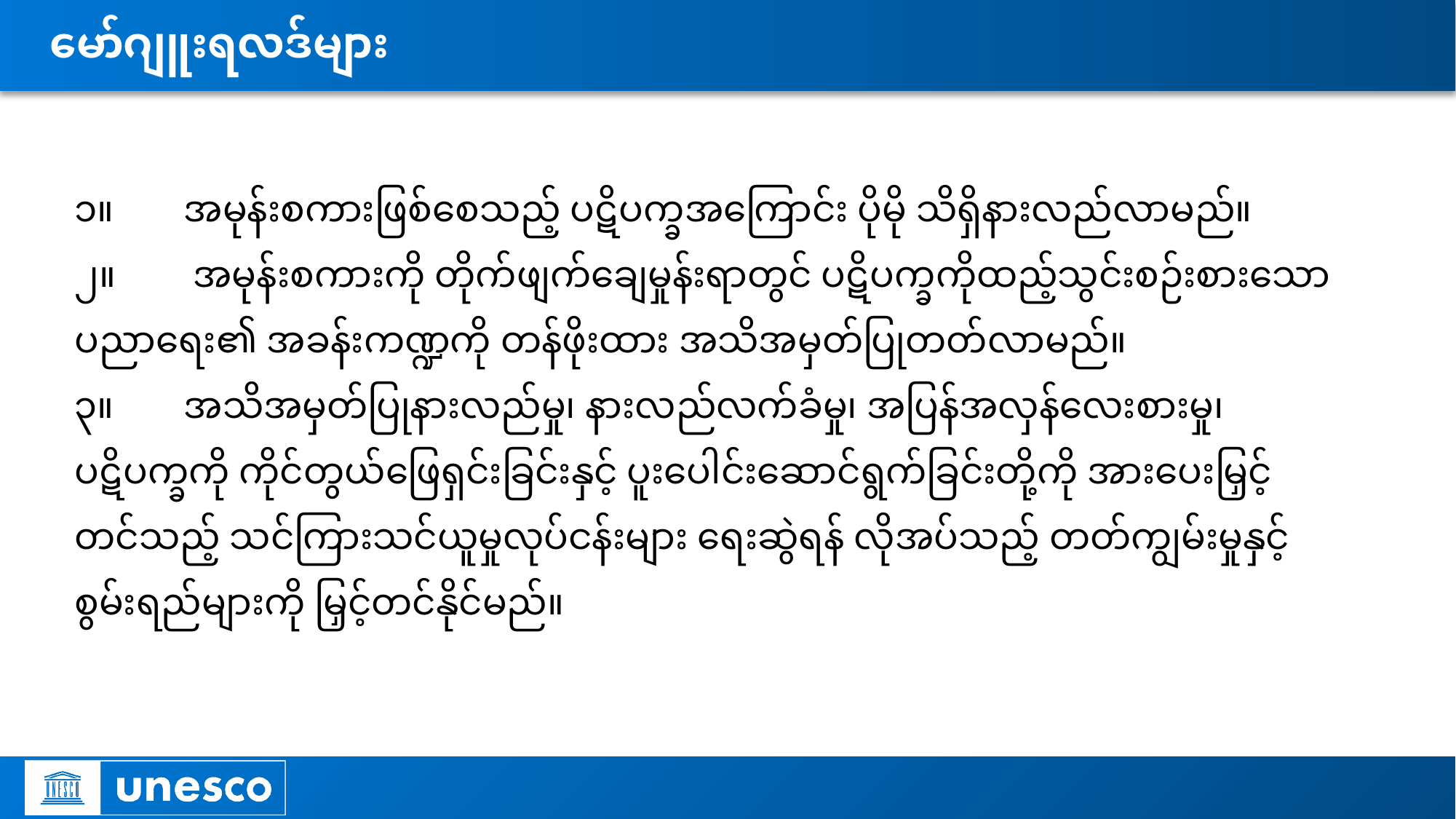

# မော်ဂျူးရလဒ်များ
၁။	အမုန်းစကားဖြစ်စေသည့် ပဋိပက္ခအကြောင်း ပိုမို သိရှိနားလည်လာမည်။
၂။	 အမုန်းစကားကို တိုက်ဖျက်ချေမှုန်းရာတွင် ပဋိပက္ခကိုထည့်သွင်းစဉ်းစားသော ပညာရေး၏ အခန်းကဏ္ဍကို တန်ဖိုးထား အသိအမှတ်ပြုတတ်လာမည်။
၃။	အသိအမှတ်ပြုနားလည်မှု၊ နားလည်လက်ခံမှု၊ အပြန်အလှန်လေးစားမှု၊ ပဋိပက္ခကို ကိုင်တွယ်ဖြေရှင်းခြင်းနှင့် ပူးပေါင်းဆောင်ရွက်ခြင်းတို့ကို အားပေးမြှင့်တင်သည့် သင်ကြားသင်ယူမှုလုပ်ငန်းများ ရေးဆွဲရန် လိုအပ်သည့် တတ်ကျွမ်းမှုနှင့် စွမ်းရည်များကို မြှင့်တင်နိုင်မည်။